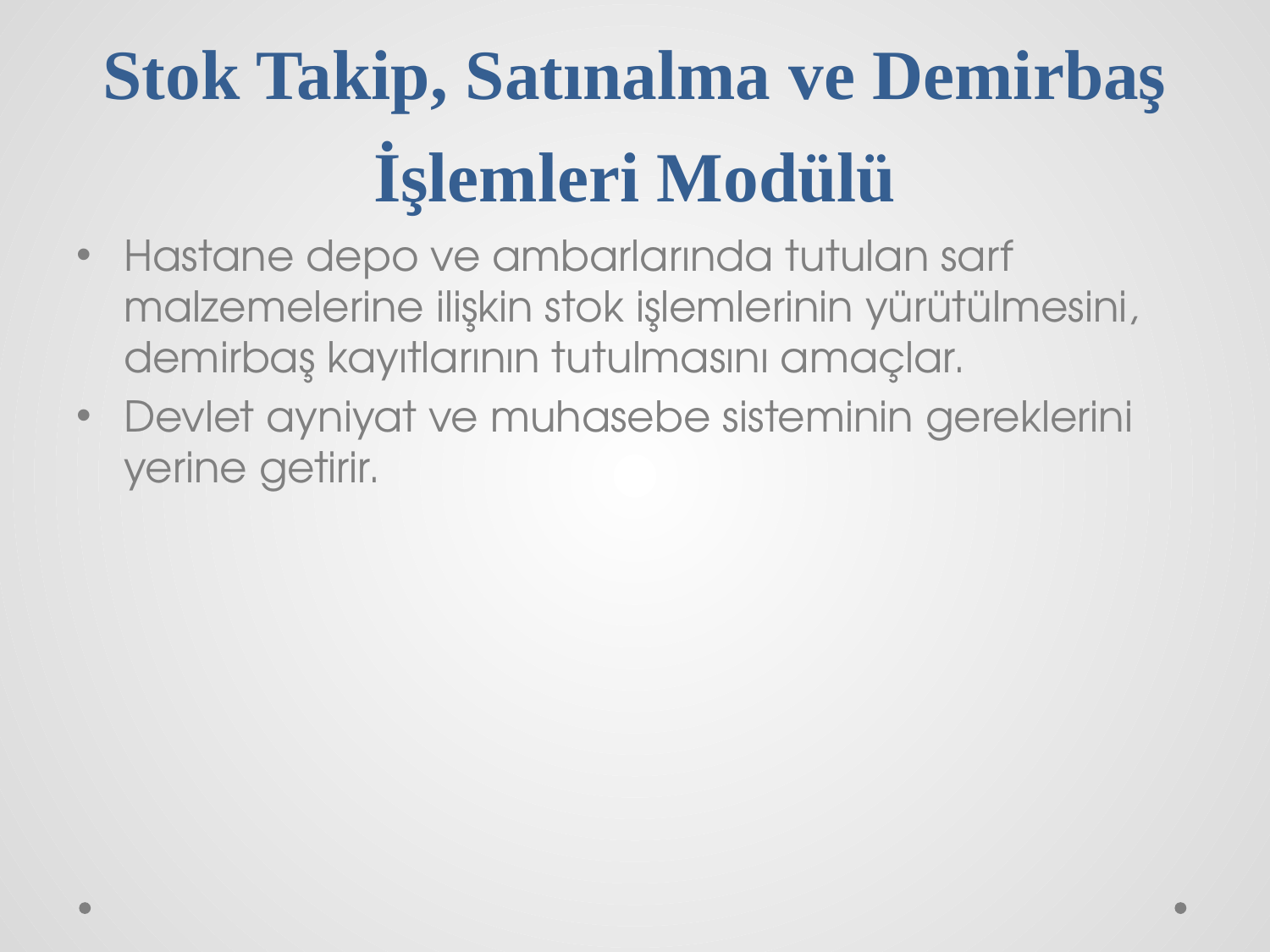

# Stok Takip, Satınalma ve Demirbaş İşlemleri Modülü
Hastane depo ve ambarlarında tutulan sarf malzemelerine ilişkin stok işlemlerinin yürütülmesini, demirbaş kayıtlarının tutulmasını amaçlar.
Devlet ayniyat ve muhasebe sisteminin gereklerini yerine getirir.